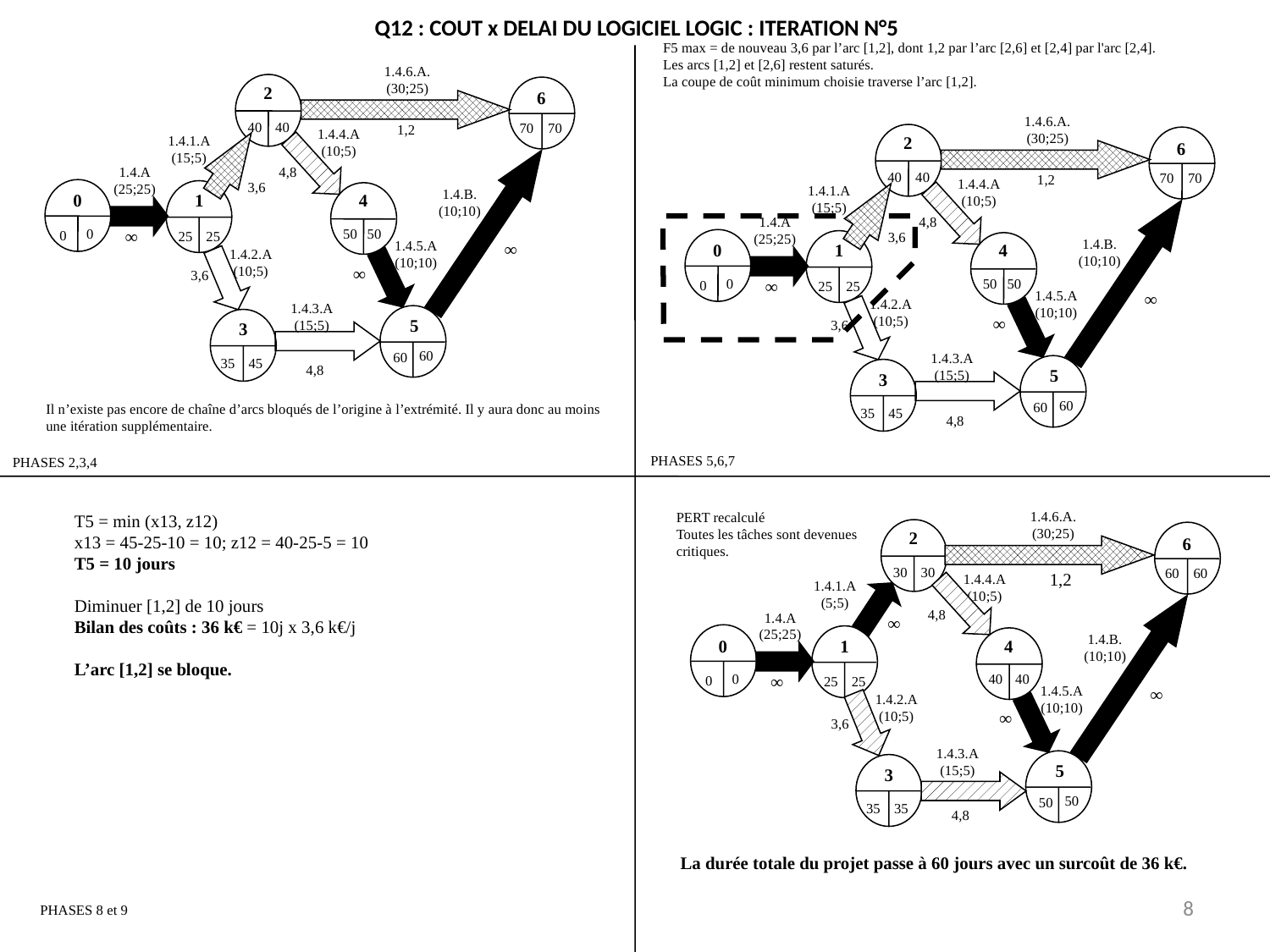

# Q12 : COUT x DELAI DU LOGICIEL LOGIC : ITERATION N°5
F5 max = de nouveau 3,6 par l’arc [1,2], dont 1,2 par l’arc [2,6] et [2,4] par l'arc [2,4].
Les arcs [1,2] et [2,6] restent saturés.
La coupe de coût minimum choisie traverse l’arc [1,2].

1.4.6.A.
(30;25)

2

6

40
40
70
70
1,2
1.4.4.A
(10;5)
1.4.1.A
(15;5)

1.4.A
(25;25)
4,8
3,6
1.4.B.
(10;10)

0
1
4

50
50
0
∞
0
25
25
1.4.5.A
(10;10)
∞
1.4.2.A
(10;5)
∞
3,6

1.4.3.A
(15;5)

5

3

60
60

45
35
4,8
1.4.6.A.
(30;25)

2

6

40
40
70
70
1,2
1.4.4.A
(10;5)
1.4.1.A
(15;5)

1.4.A
(25;25)
4,8

3,6
1.4.B.
(10;10)

0
1
4

50
50
0
∞
0
25
25
1.4.5.A
(10;10)
∞
1.4.2.A
(10;5)
∞
3,6

1.4.3.A
(15;5)

5

3

60
60

Il n’existe pas encore de chaîne d’arcs bloqués de l’origine à l’extrémité. Il y aura donc au moins
une itération supplémentaire.
45
35
4,8
PHASES 5,6,7
PHASES 2,3,4

1.4.6.A.
(30;25)

2

6

30
30
60
60
1,2
1.4.4.A
(10;5)
1.4.1.A
(5;5)

4,8
1.4.A
(25;25)
∞
1.4.B.
(10;10)

0
1
4

40
40
0
∞
0
25
25
1.4.5.A
(10;10)
∞
1.4.2.A
(10;5)
∞

3,6
1.4.3.A
(15;5)

5

3

50
50
35
35
PERT recalculé
Toutes les tâches sont devenues
critiques.
T5 = min (x13, z12)
x13 = 45-25-10 = 10; z12 = 40-25-5 = 10
T5 = 10 jours

Diminuer [1,2] de 10 jours
Bilan des coûts : 36 k€ = 10j x 3,6 k€/j

L’arc [1,2] se bloque.

4,8
La durée totale du projet passe à 60 jours avec un surcoût de 36 k€.
8
PHASES 8 et 9